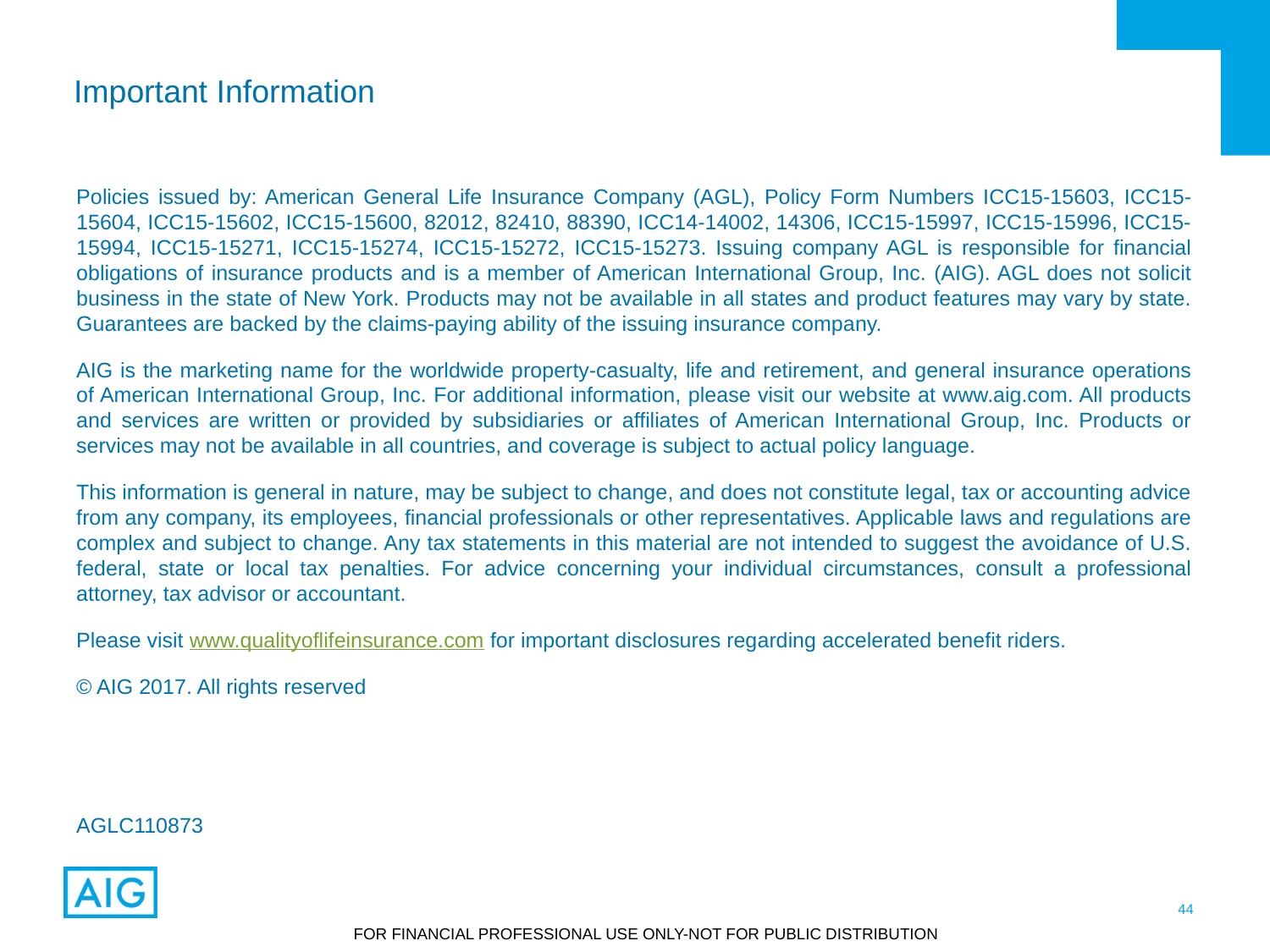

# Important Information
Policies issued by: American General Life Insurance Company (AGL), Policy Form Numbers ICC15-15603, ICC15-15604, ICC15-15602, ICC15-15600, 82012, 82410, 88390, ICC14-14002, 14306, ICC15-15997, ICC15-15996, ICC15-15994, ICC15-15271, ICC15-15274, ICC15-15272, ICC15-15273. Issuing company AGL is responsible for financial obligations of insurance products and is a member of American International Group, Inc. (AIG). AGL does not solicit business in the state of New York. Products may not be available in all states and product features may vary by state. Guarantees are backed by the claims-paying ability of the issuing insurance company.
AIG is the marketing name for the worldwide property-casualty, life and retirement, and general insurance operations of American International Group, Inc. For additional information, please visit our website at www.aig.com. All products and services are written or provided by subsidiaries or affiliates of American International Group, Inc. Products or services may not be available in all countries, and coverage is subject to actual policy language.
This information is general in nature, may be subject to change, and does not constitute legal, tax or accounting advice from any company, its employees, financial professionals or other representatives. Applicable laws and regulations are complex and subject to change. Any tax statements in this material are not intended to suggest the avoidance of U.S. federal, state or local tax penalties. For advice concerning your individual circumstances, consult a professional attorney, tax advisor or accountant.
Please visit www.qualityoflifeinsurance.com for important disclosures regarding accelerated benefit riders.
© AIG 2017. All rights reserved

AGLC110873